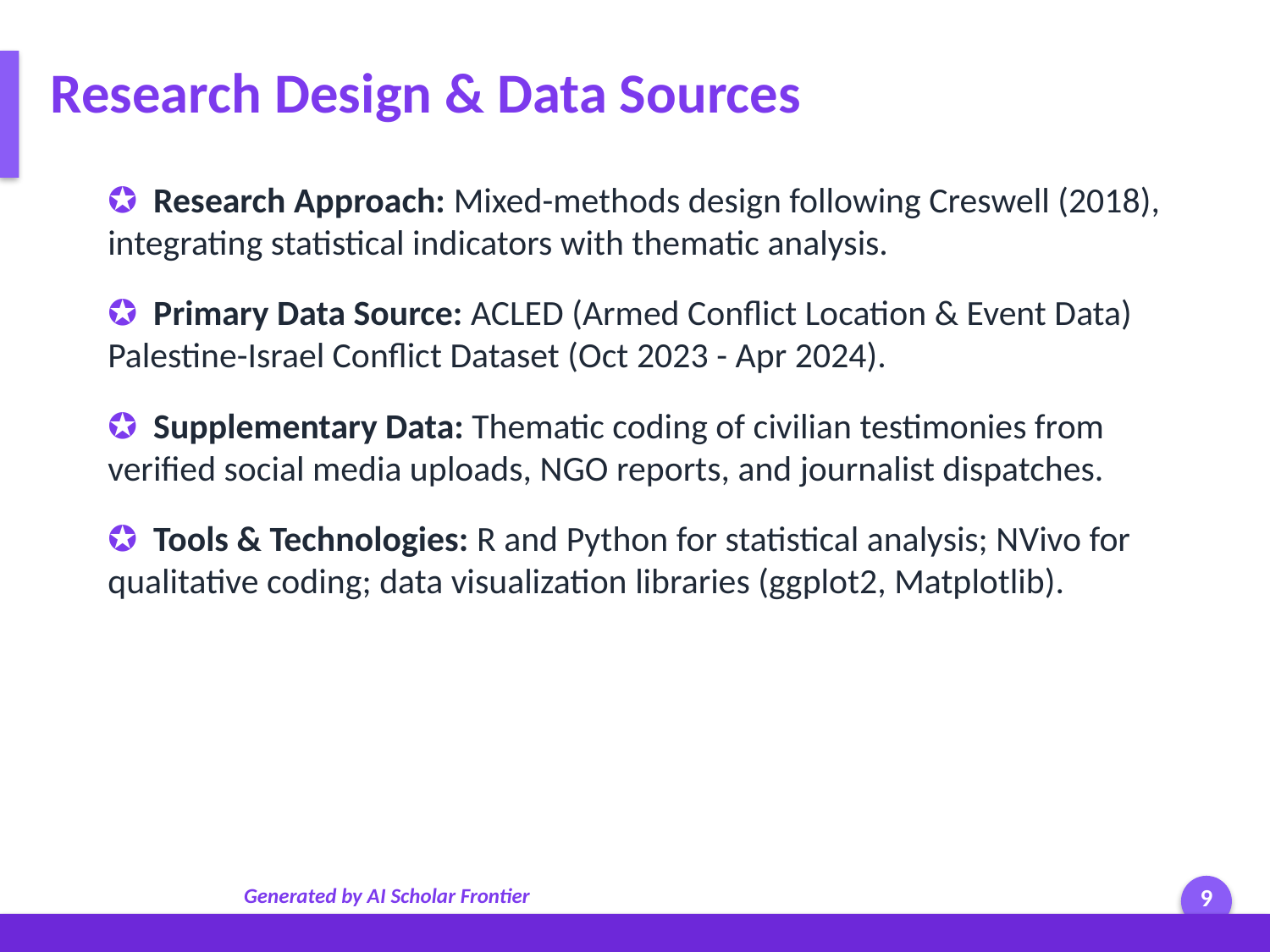

Research Design & Data Sources
✪  Research Approach: Mixed-methods design following Creswell (2018), integrating statistical indicators with thematic analysis.
✪  Primary Data Source: ACLED (Armed Conflict Location & Event Data) Palestine-Israel Conflict Dataset (Oct 2023 - Apr 2024).
✪  Supplementary Data: Thematic coding of civilian testimonies from verified social media uploads, NGO reports, and journalist dispatches.
✪  Tools & Technologies: R and Python for statistical analysis; NVivo for qualitative coding; data visualization libraries (ggplot2, Matplotlib).
Generated by AI Scholar Frontier

9